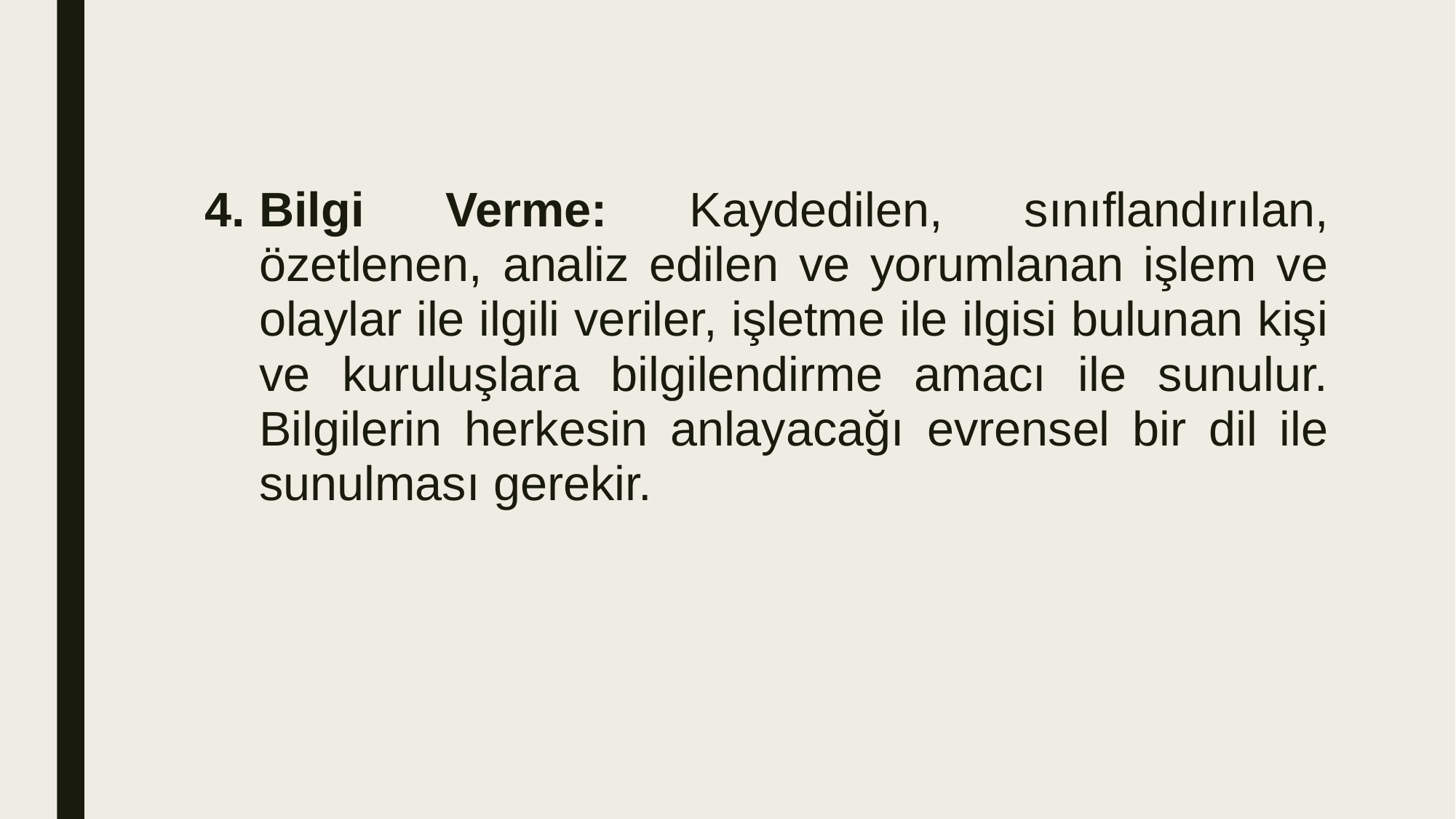

Bilgi Verme: Kaydedilen, sınıflandırılan, özetlenen, analiz edilen ve yorumlanan işlem ve olaylar ile ilgili veriler, işletme ile ilgisi bulunan kişi ve kuruluşlara bilgilendirme amacı ile sunulur. Bilgilerin herkesin anlayacağı evrensel bir dil ile sunulması gerekir.